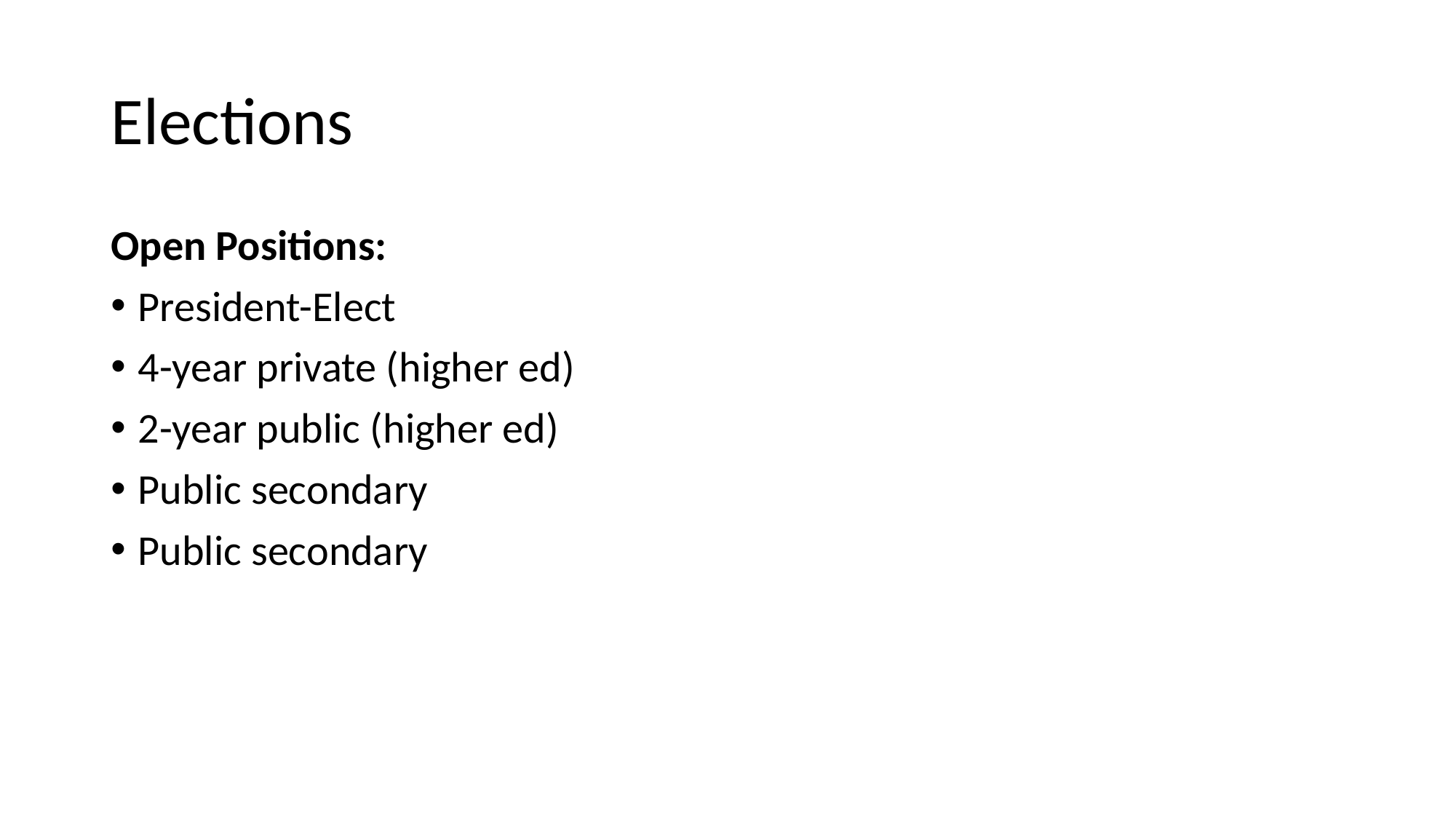

# Elections
Open Positions:
President-Elect
4-year private (higher ed)
2-year public (higher ed)
Public secondary
Public secondary